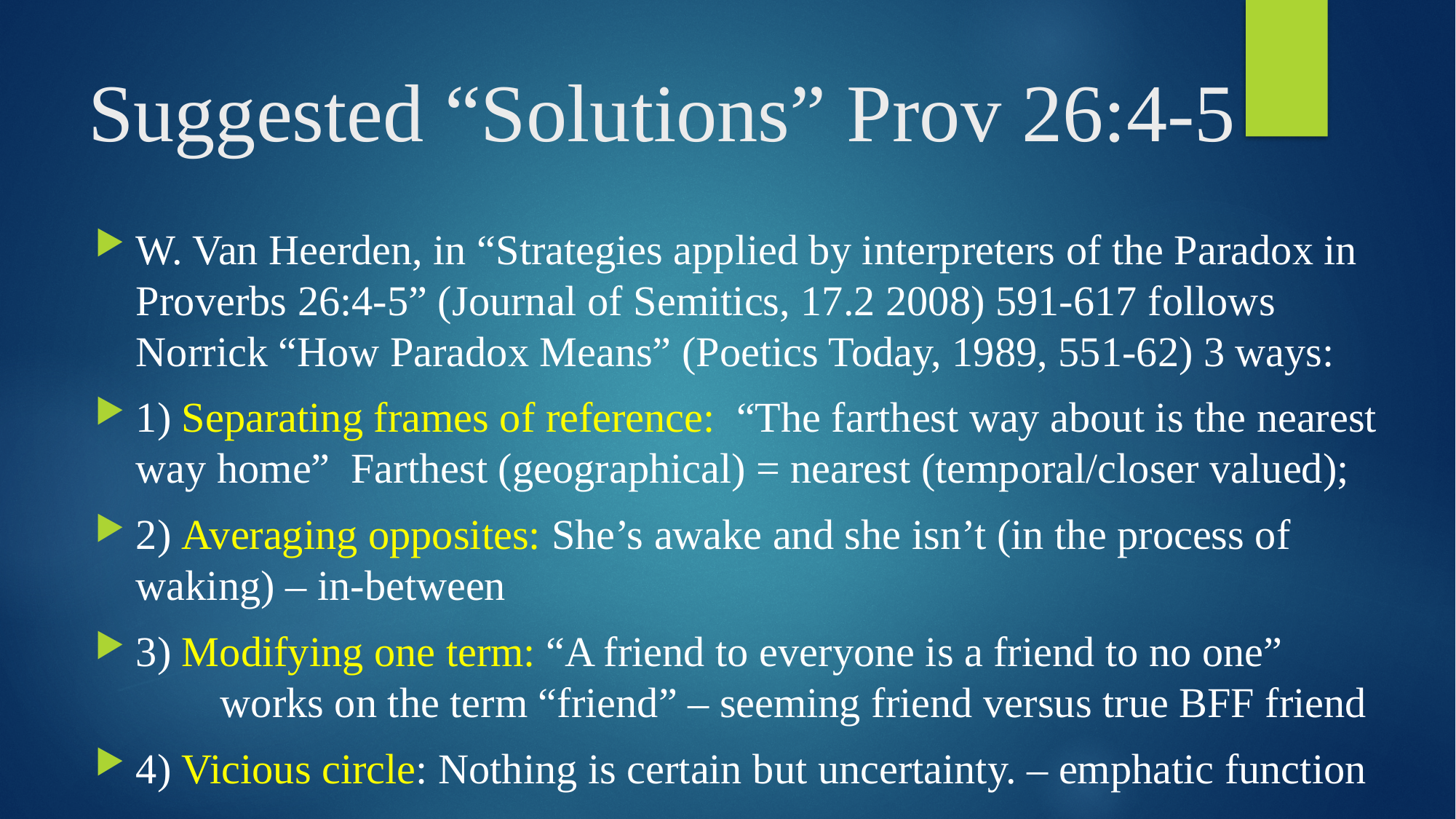

# Suggested “Solutions” Prov 26:4-5
W. Van Heerden, in “Strategies applied by interpreters of the Paradox in Proverbs 26:4-5” (Journal of Semitics, 17.2 2008) 591-617 follows Norrick “How Paradox Means” (Poetics Today, 1989, 551-62) 3 ways:
1) Separating frames of reference:  “The farthest way about is the nearest way home”  Farthest (geographical) = nearest (temporal/closer valued);
2) Averaging opposites: She’s awake and she isn’t (in the process of waking) – in-between
3) Modifying one term: “A friend to everyone is a friend to no one”
        works on the term “friend” – seeming friend versus true BFF friend
4) Vicious circle: Nothing is certain but uncertainty. – emphatic function